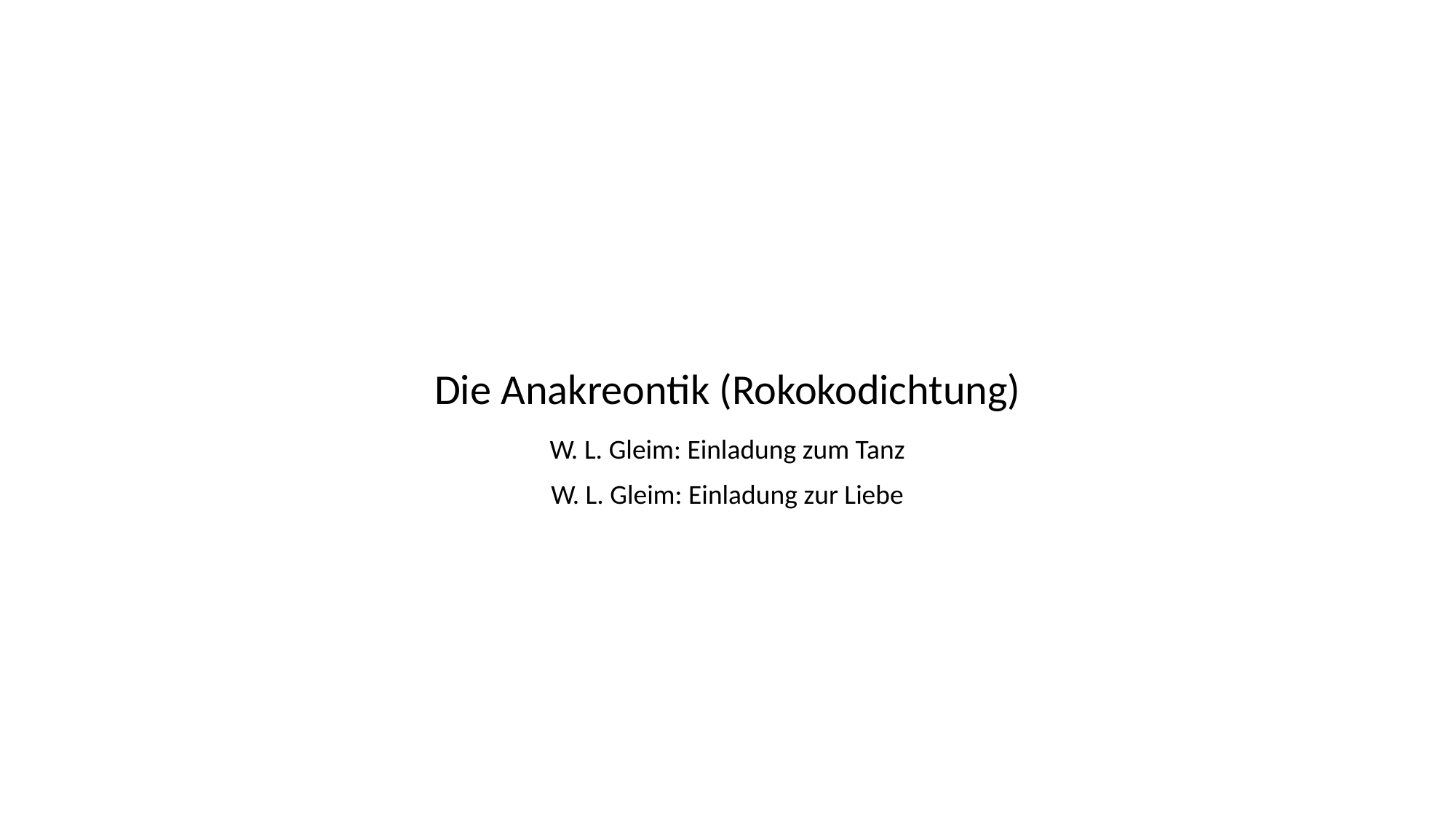

# Die Anakreontik (Rokokodichtung)
W. L. Gleim: Einladung zum Tanz
W. L. Gleim: Einladung zur Liebe